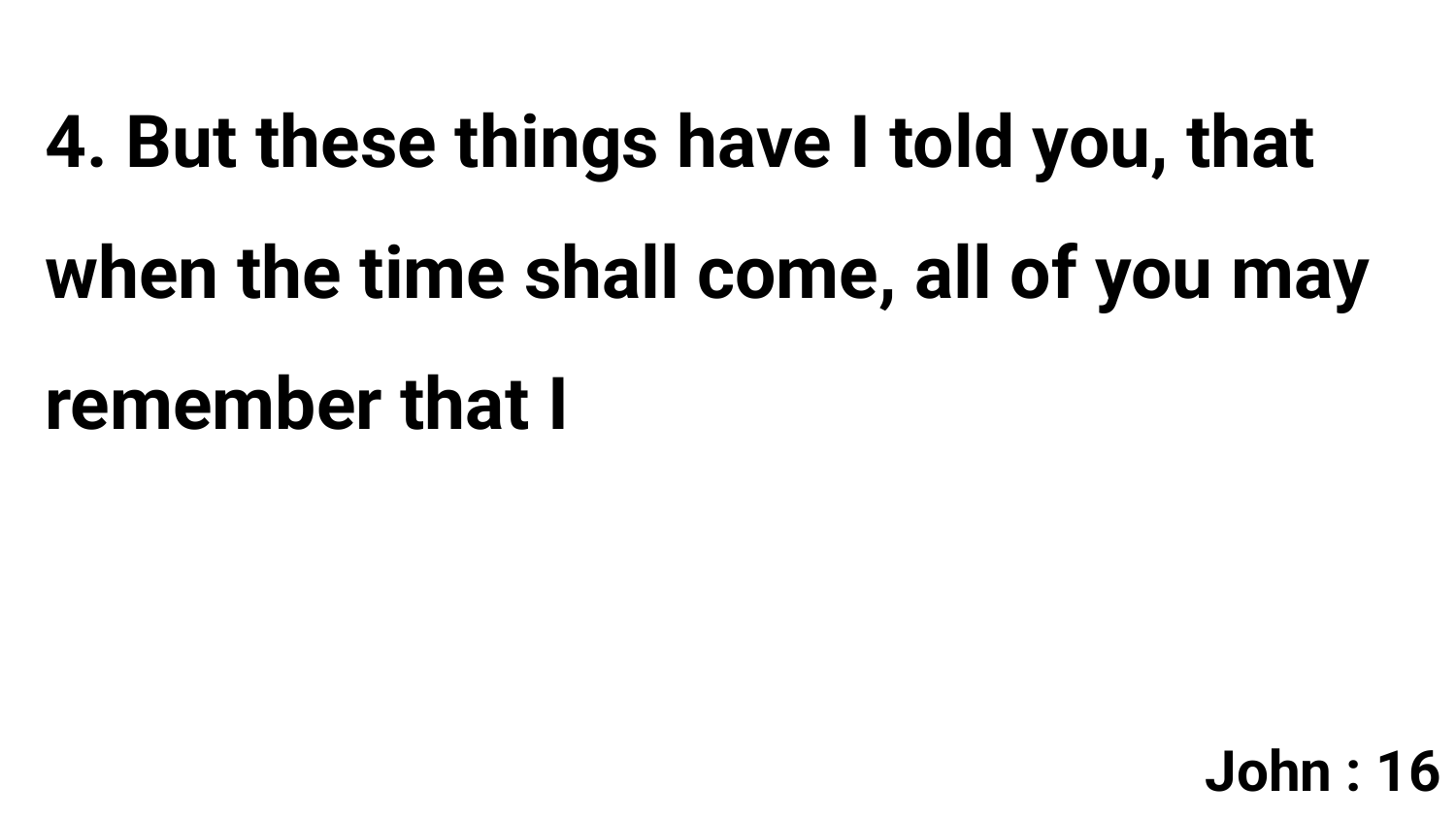

4. But these things have I told you, that when the time shall come, all of you may remember that I
John : 16